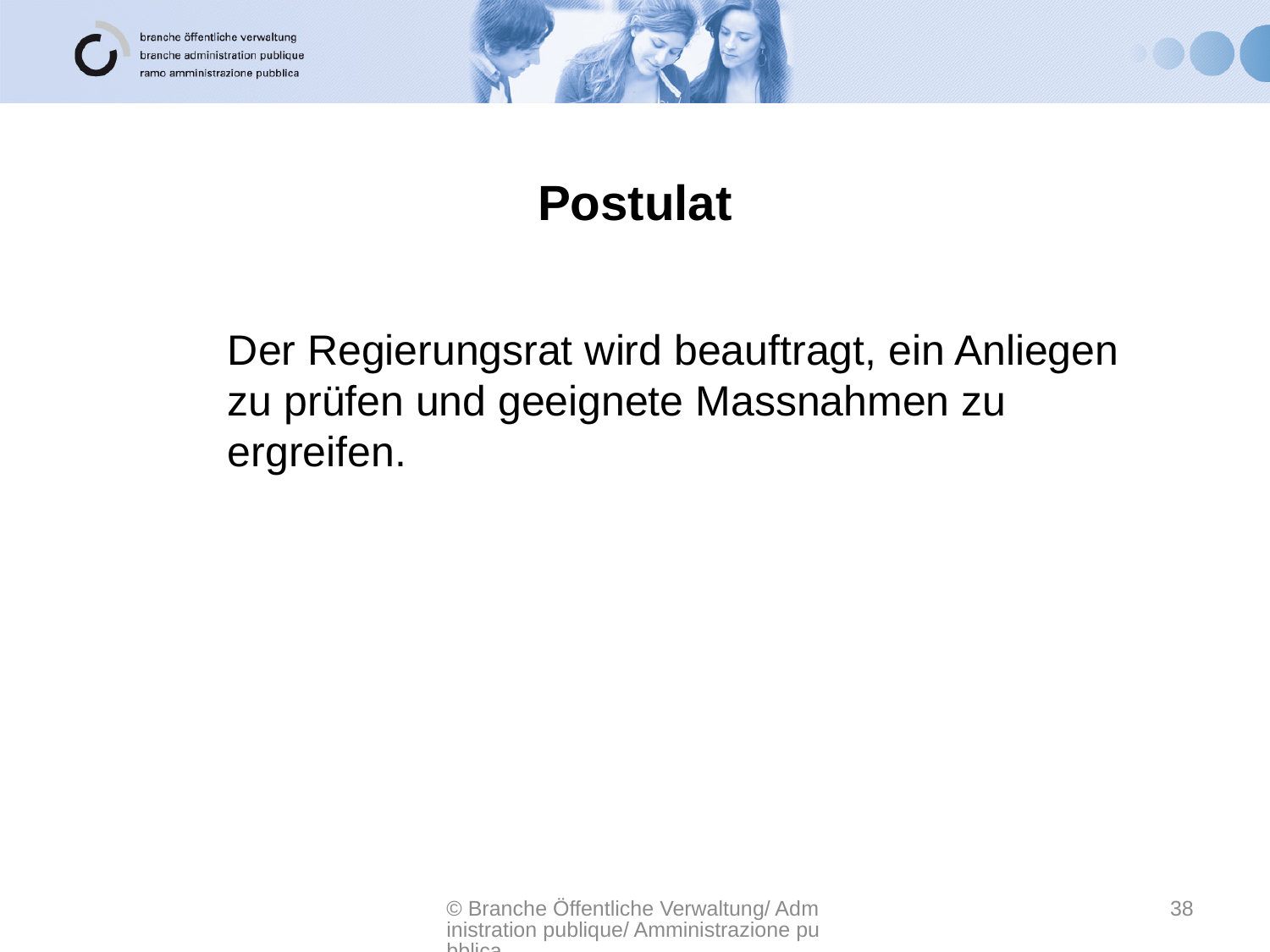

# Postulat
Der Regierungsrat wird beauftragt, ein Anliegen zu prüfen und geeignete Massnahmen zu ergreifen.
© Branche Öffentliche Verwaltung/ Administration publique/ Amministrazione pubblica
38